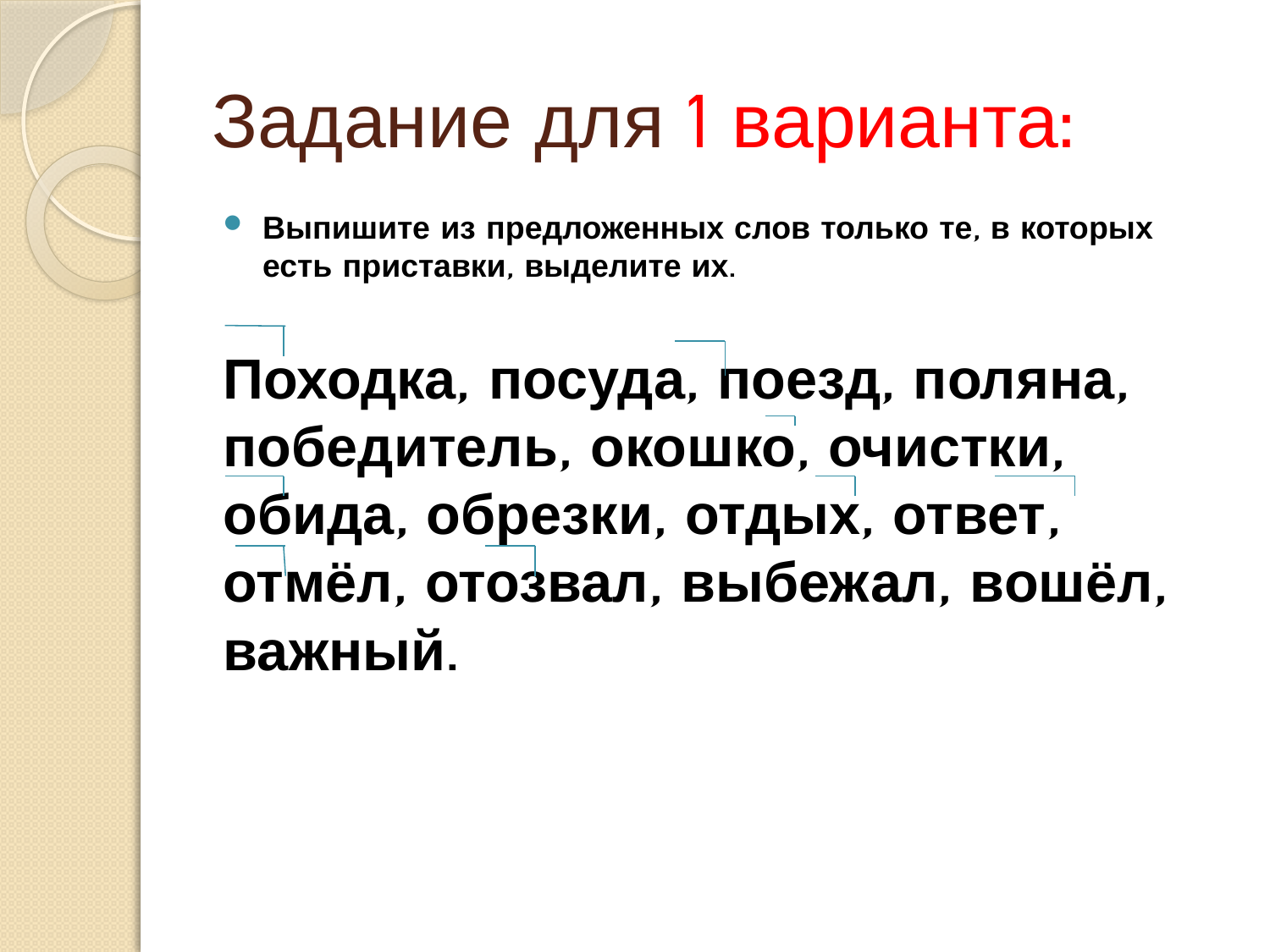

# Задание для 1 варианта:
Выпишите из предложенных слов только те, в которых есть приставки, выделите их.

Походка, посуда, поезд, поляна, победитель, окошко, очистки, обида, обрезки, отдых, ответ, отмёл, отозвал, выбежал, вошёл, важный.